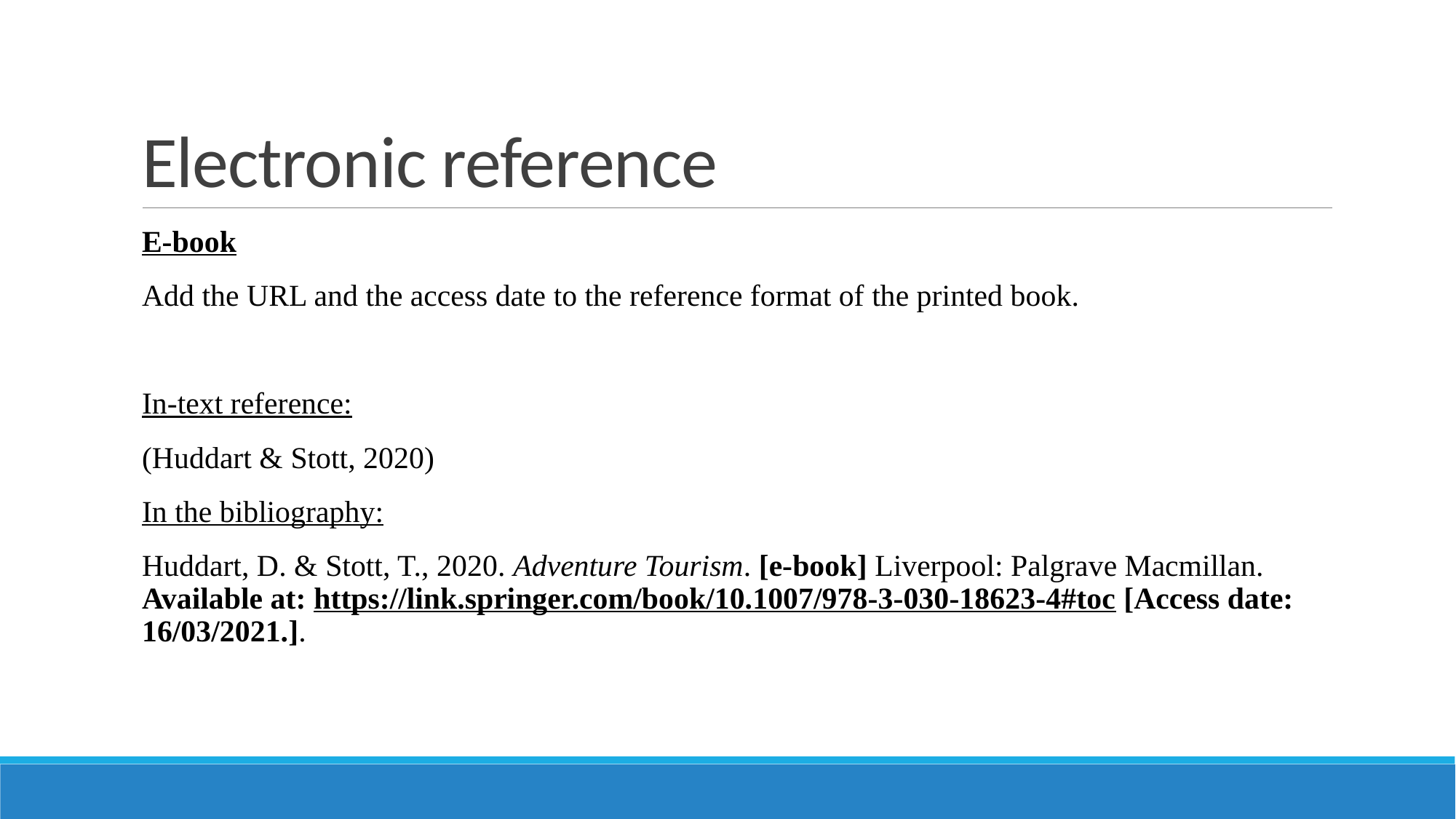

# Electronic reference
E-book
Add the URL and the access date to the reference format of the printed book.

In-text reference:
(Huddart & Stott, 2020)
In the bibliography:
Huddart, D. & Stott, T., 2020. Adventure Tourism. [e-book] Liverpool: Palgrave Macmillan. Available at: https://link.springer.com/book/10.1007/978-3-030-18623-4#toc [Access date: 16/03/2021.].